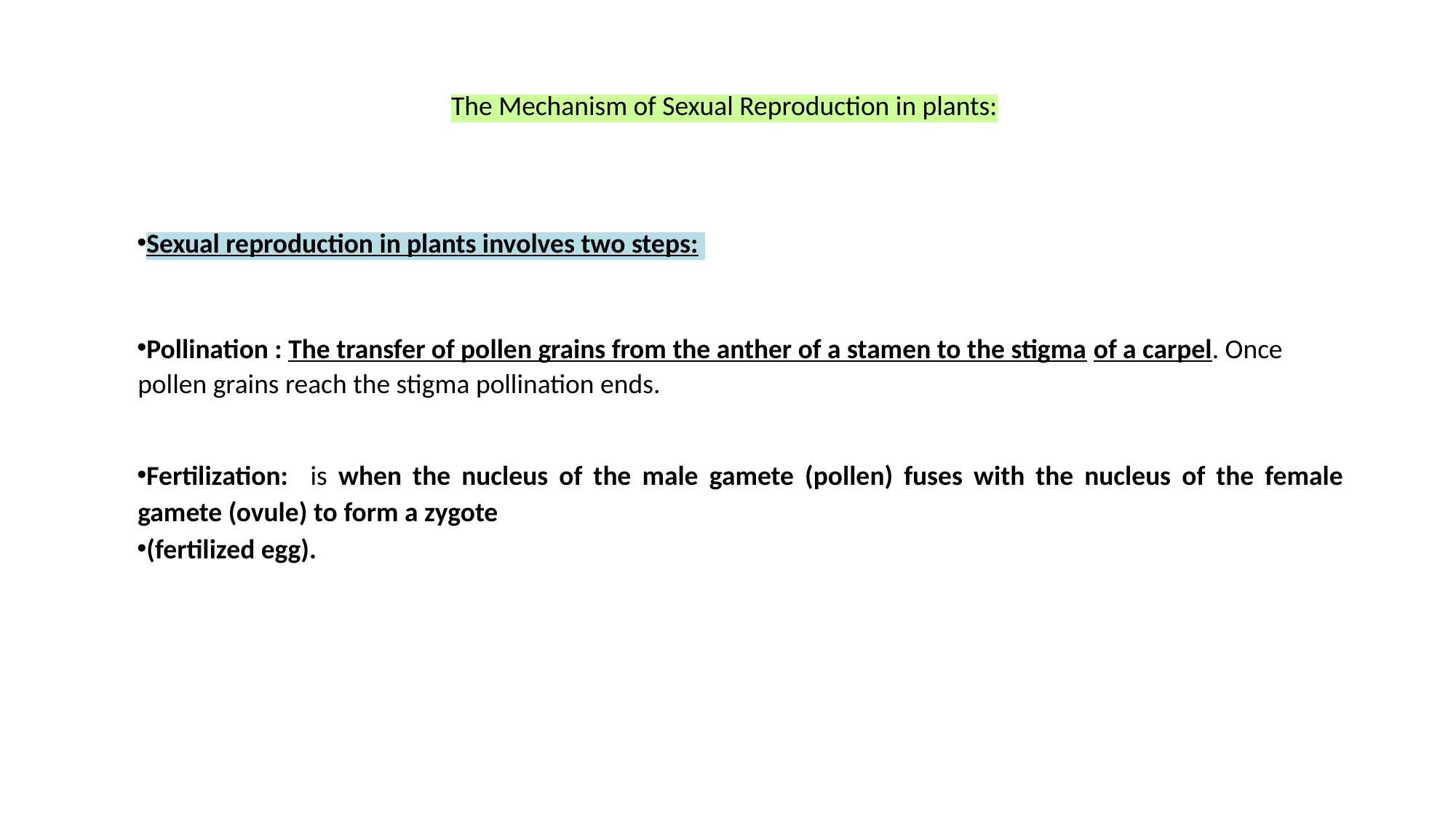

# The Mechanism of Sexual Reproduction in plants:
Sexual reproduction in plants involves two steps:

Pollination : The transfer of pollen grains from the anther of a stamen to the stigma of a carpel. Once pollen grains reach the stigma pollination ends.

Fertilization:  is when the nucleus of the male gamete (pollen) fuses with the nucleus of the female gamete (ovule) to form a zygote
(fertilized egg).